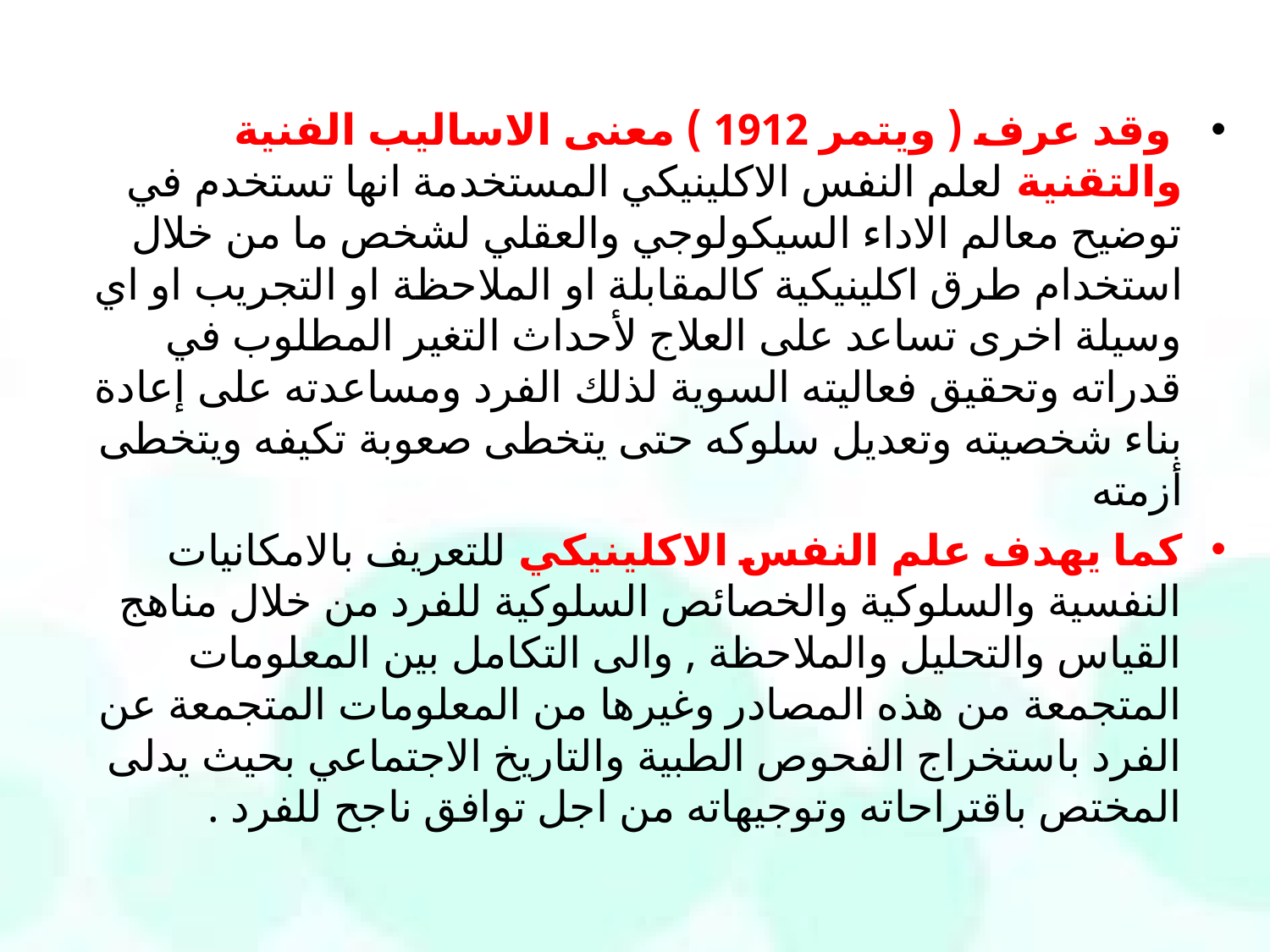

وقد عرف ( ويتمر 1912 ) معنى الاساليب الفنية والتقنية لعلم النفس الاكلينيكي المستخدمة انها تستخدم في توضيح معالم الاداء السيكولوجي والعقلي لشخص ما من خلال استخدام طرق اكلينيكية كالمقابلة او الملاحظة او التجريب او اي وسيلة اخرى تساعد على العلاج لأحداث التغير المطلوب في قدراته وتحقيق فعاليته السوية لذلك الفرد ومساعدته على إعادة بناء شخصيته وتعديل سلوكه حتى يتخطى صعوبة تكيفه ويتخطى أزمته
كما يهدف علم النفس الاكلينيكي للتعريف بالامكانيات النفسية والسلوكية والخصائص السلوكية للفرد من خلال مناهج القياس والتحليل والملاحظة , والى التكامل بين المعلومات المتجمعة من هذه المصادر وغيرها من المعلومات المتجمعة عن الفرد باستخراج الفحوص الطبية والتاريخ الاجتماعي بحيث يدلى المختص باقتراحاته وتوجيهاته من اجل توافق ناجح للفرد .